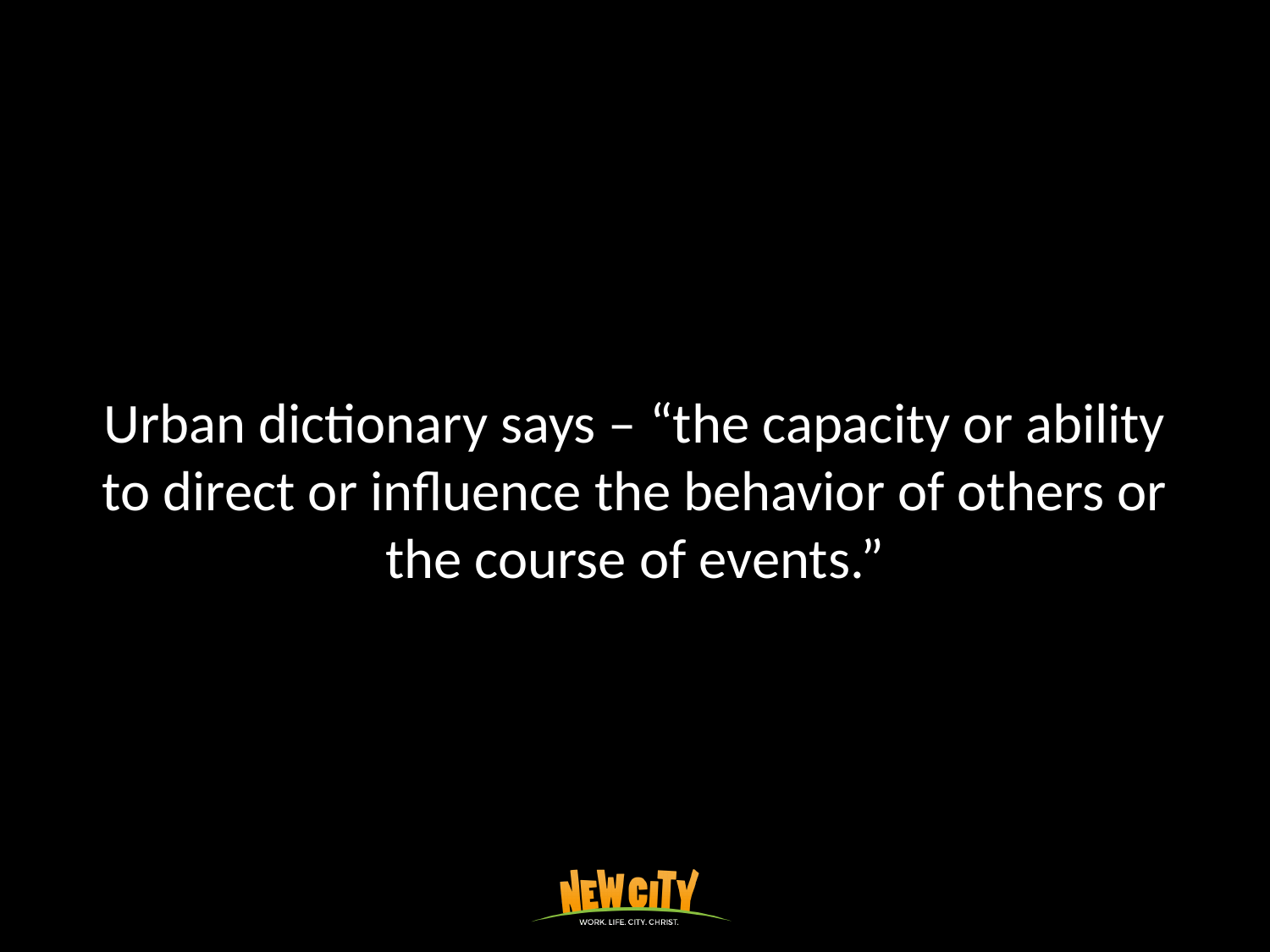

Urban dictionary says – “the capacity or ability to direct or influence the behavior of others or the course of events.”